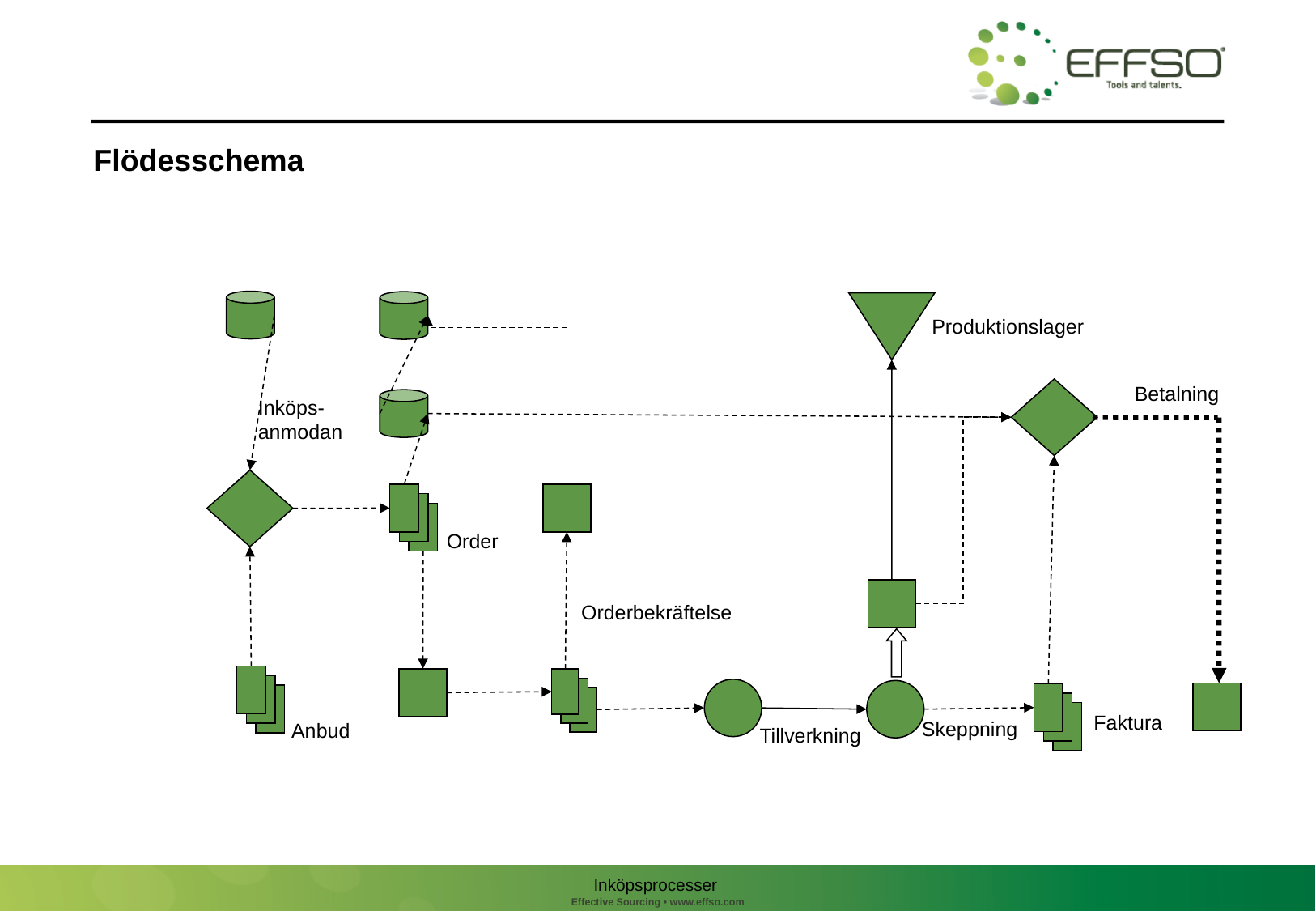

# Flödesschema

Produktionslager
Betalning

Inköps-
anmodan

Order

Orderbekräftelse

Faktura
Skeppning
Anbud
Tillverkning
Inköpsprocesser